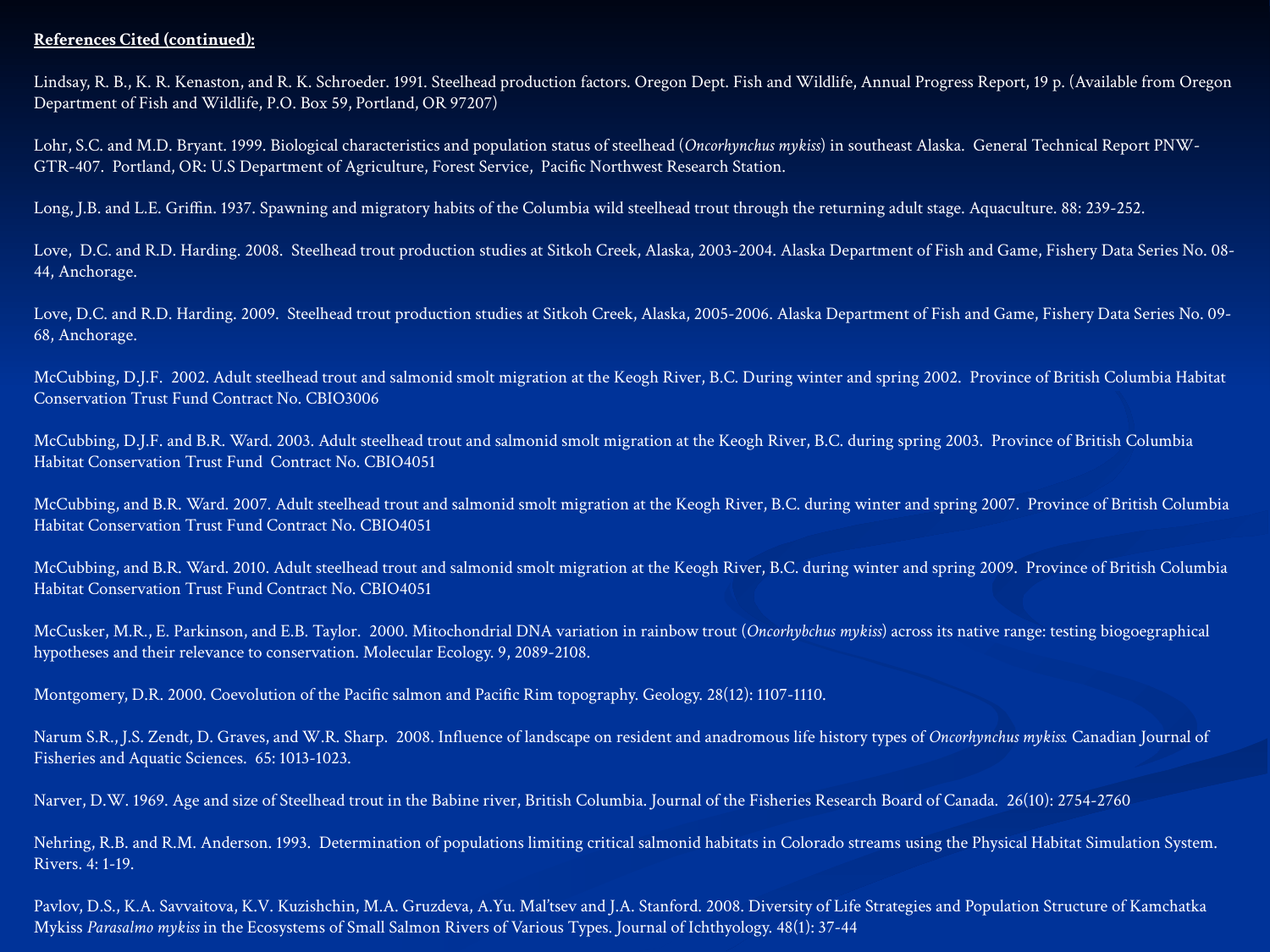

References Cited (continued):

Lindsay, R. B., K. R. Kenaston, and R. K. Schroeder. 1991. Steelhead production factors. Oregon Dept. Fish and Wildlife, Annual Progress Report, 19 p. (Available from Oregon Department of Fish and Wildlife, P.O. Box 59, Portland, OR 97207)

Lohr, S.C. and M.D. Bryant. 1999. Biological characteristics and population status of steelhead (Oncorhynchus mykiss) in southeast Alaska.  General Technical Report PNW-GTR-407.  Portland, OR: U.S Department of Agriculture, Forest Service,  Pacific Northwest Research Station.

Long, J.B. and L.E. Griffin. 1937. Spawning and migratory habits of the Columbia wild steelhead trout through the returning adult stage. Aquaculture. 88: 239-252.

Love,  D.C. and R.D. Harding. 2008.  Steelhead trout production studies at Sitkoh Creek, Alaska, 2003-2004. Alaska Department of Fish and Game, Fishery Data Series No. 08-44, Anchorage.

Love, D.C. and R.D. Harding. 2009.  Steelhead trout production studies at Sitkoh Creek, Alaska, 2005-2006. Alaska Department of Fish and Game, Fishery Data Series No. 09-68, Anchorage.

McCubbing, D.J.F.  2002. Adult steelhead trout and salmonid smolt migration at the Keogh River, B.C. During winter and spring 2002.  Province of British Columbia Habitat Conservation Trust Fund Contract No. CBIO3006

McCubbing, D.J.F. and B.R. Ward. 2003. Adult steelhead trout and salmonid smolt migration at the Keogh River, B.C. during spring 2003.  Province of British Columbia  Habitat Conservation Trust Fund  Contract No. CBIO4051

McCubbing, and B.R. Ward. 2007. Adult steelhead trout and salmonid smolt migration at the Keogh River, B.C. during winter and spring 2007.  Province of British Columbia Habitat Conservation Trust Fund Contract No. CBIO4051

McCubbing, and B.R. Ward. 2010. Adult steelhead trout and salmonid smolt migration at the Keogh River, B.C. during winter and spring 2009.  Province of British Columbia Habitat Conservation Trust Fund Contract No. CBIO4051

McCusker, M.R., E. Parkinson, and E.B. Taylor.  2000. Mitochondrial DNA variation in rainbow trout (Oncorhybchus mykiss) across its native range: testing biogoegraphical hypotheses and their relevance to conservation. Molecular Ecology. 9, 2089-2108.

Montgomery, D.R. 2000. Coevolution of the Pacific salmon and Pacific Rim topography. Geology. 28(12): 1107-1110.

Narum S.R., J.S. Zendt, D. Graves, and W.R. Sharp.  2008. Influence of landscape on resident and anadromous life history types of Oncorhynchus mykiss. Canadian Journal of Fisheries and Aquatic Sciences.  65: 1013-1023.

Narver, D.W. 1969. Age and size of Steelhead trout in the Babine river, British Columbia. Journal of the Fisheries Research Board of Canada.  26(10): 2754-2760

Nehring, R.B. and R.M. Anderson. 1993.  Determination of populations limiting critical salmonid habitats in Colorado streams using the Physical Habitat Simulation System.  Rivers. 4: 1-19.

Pavlov, D.S., K.A. Savvaitova, K.V. Kuzishchin, M.A. Gruzdeva, A.Yu. Mal’tsev and J.A. Stanford. 2008. Diversity of Life Strategies and Population Structure of Kamchatka Mykiss Parasalmo mykiss in the Ecosystems of Small Salmon Rivers of Various Types. Journal of Ichthyology. 48(1): 37-44

|  |
| --- |